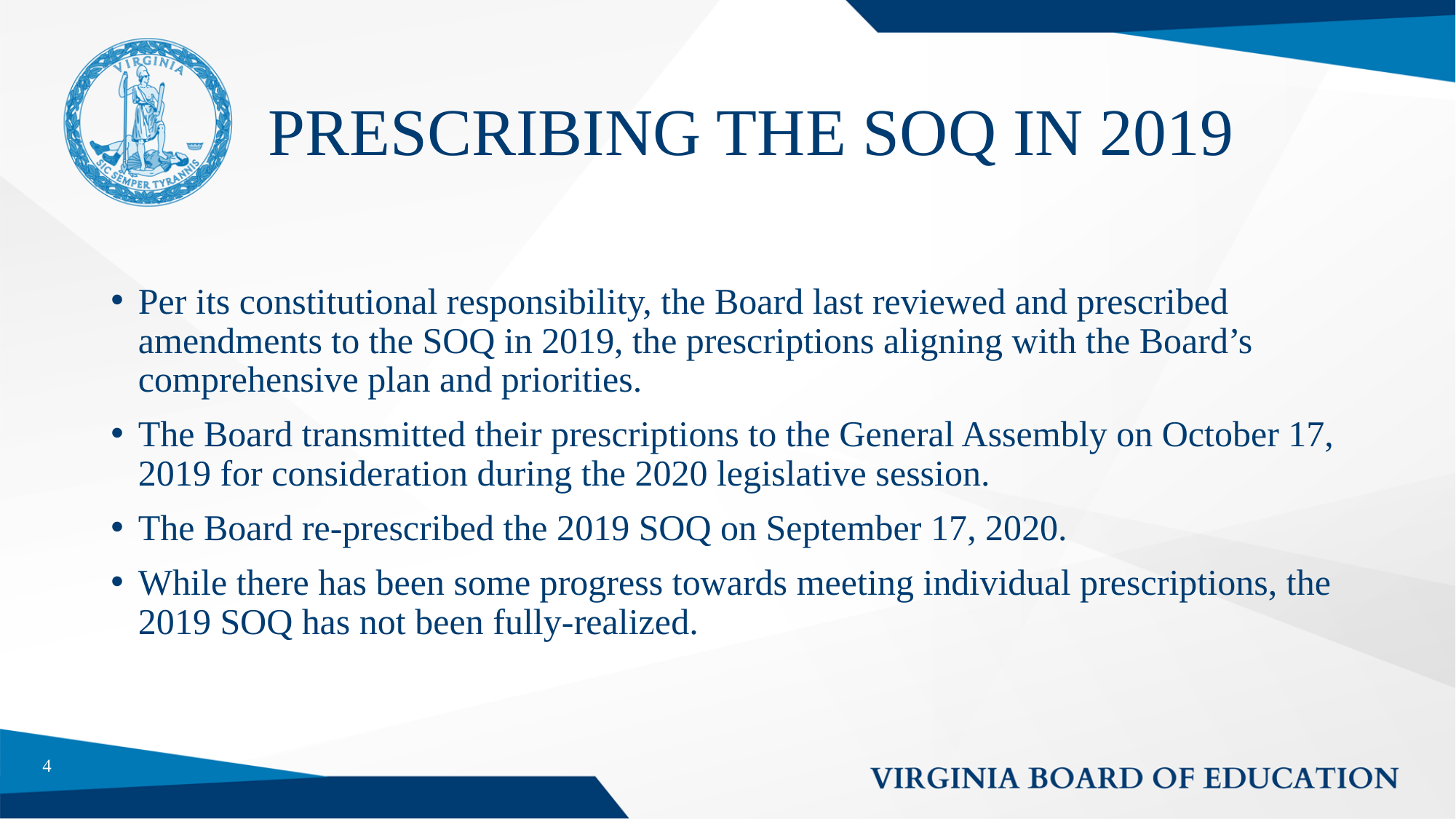

# PRESCRIBING THE SOQ IN 2019

Per its constitutional responsibility, the Board last reviewed and prescribed amendments to the SOQ in 2019, the prescriptions aligning with the Board’s comprehensive plan and priorities.
The Board transmitted their prescriptions to the General Assembly on October 17, 2019 for consideration during the 2020 legislative session.
The Board re-prescribed the 2019 SOQ on September 17, 2020.
While there has been some progress towards meeting individual prescriptions, the 2019 SOQ has not been fully-realized.

4